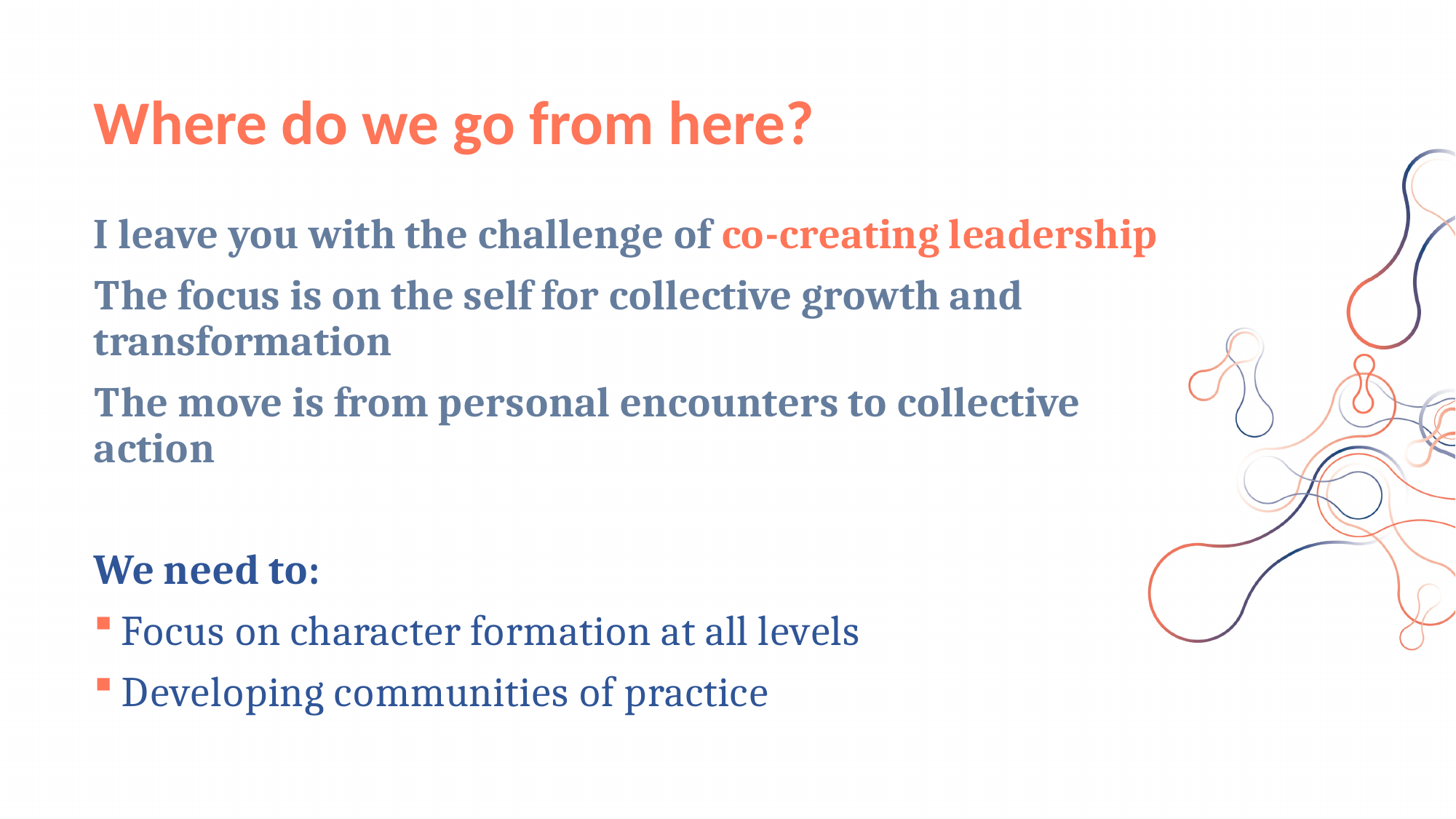

#

Where do we go from here?
I leave you with the challenge of co-creating leadership
The focus is on the self for collective growth and transformation
The move is from personal encounters to collective action

We need to:
Focus on character formation at all levels
Developing communities of practice